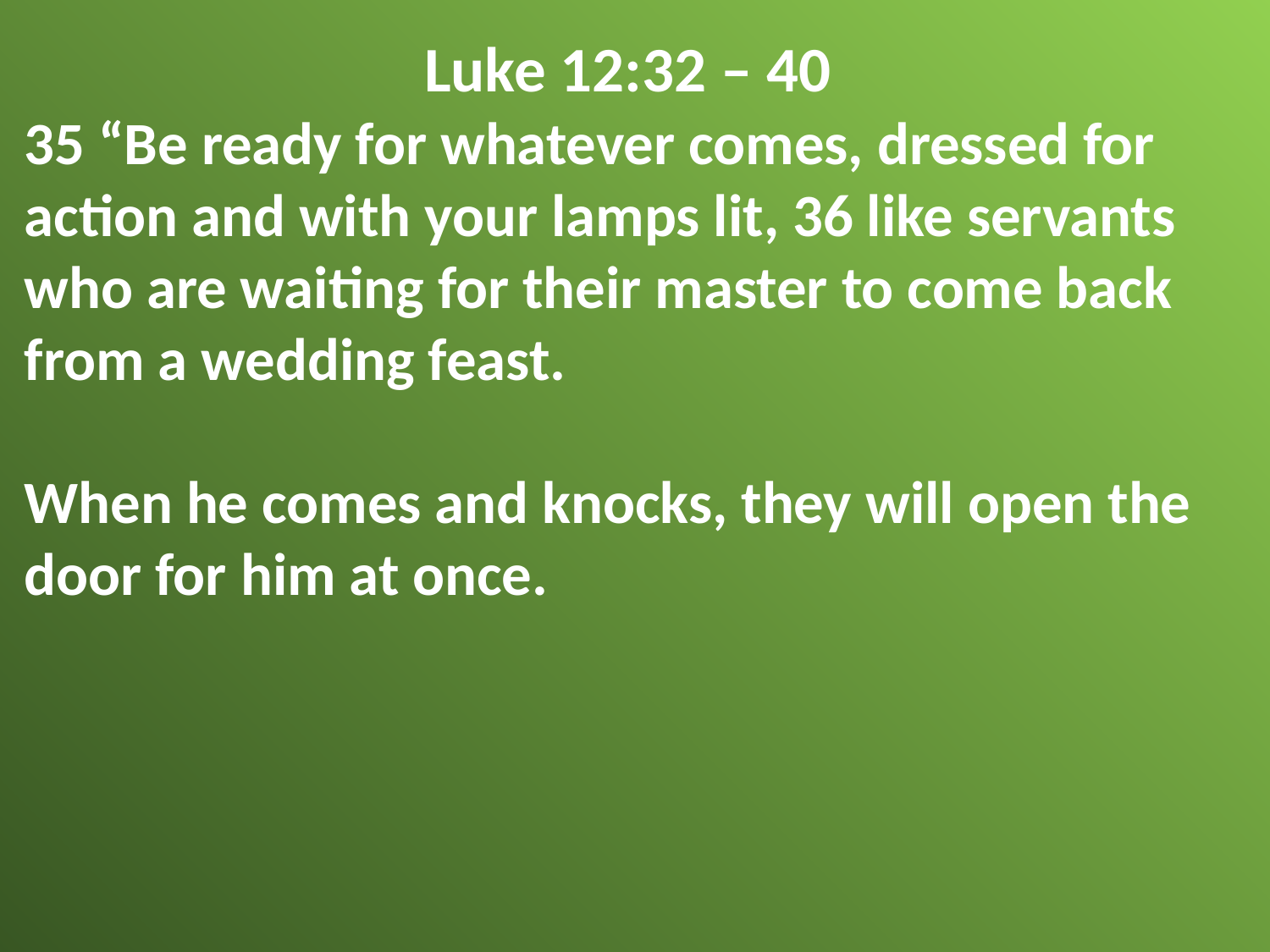

Luke 12:32 – 40
35 “Be ready for whatever comes, dressed for action and with your lamps lit, 36 like servants who are waiting for their master to come back from a wedding feast.

When he comes and knocks, they will open the door for him at once.